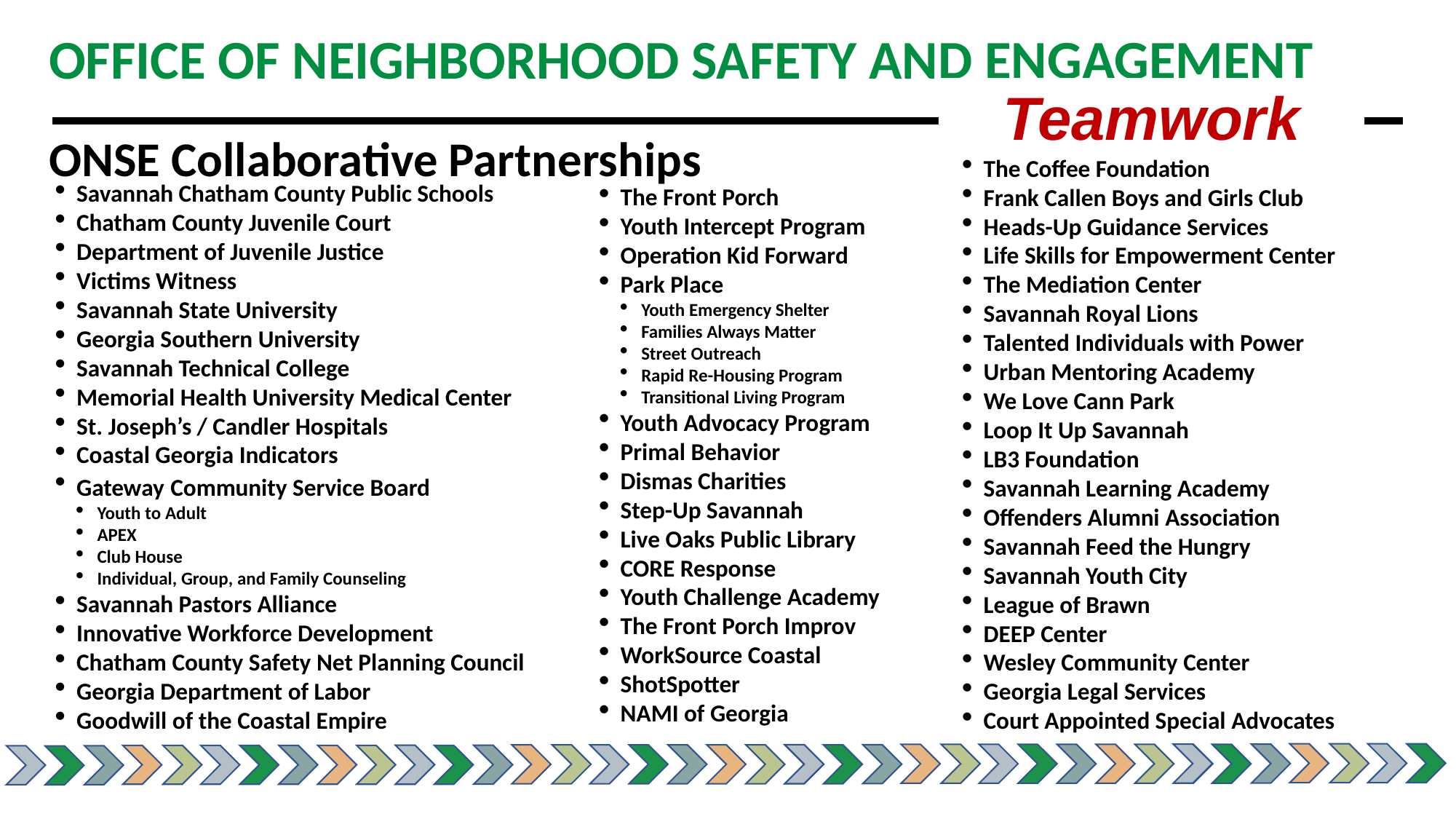

OFFICE OF NEIGHBORHOOD SAFETY AND ENGAGEMENT
Teamwork
ONSE Collaborative Partnerships
The Coffee Foundation
Frank Callen Boys and Girls Club
Heads-Up Guidance Services
Life Skills for Empowerment Center
The Mediation Center
Savannah Royal Lions
Talented Individuals with Power
Urban Mentoring Academy
We Love Cann Park
Loop It Up Savannah
LB3 Foundation
Savannah Learning Academy
Offenders Alumni Association
Savannah Feed the Hungry
Savannah Youth City
League of Brawn
DEEP Center
Wesley Community Center
Georgia Legal Services
Court Appointed Special Advocates
Savannah Chatham County Public Schools
Chatham County Juvenile Court
Department of Juvenile Justice
Victims Witness
Savannah State University
Georgia Southern University
Savannah Technical College
Memorial Health University Medical Center
St. Joseph’s / Candler Hospitals
Coastal Georgia Indicators
Gateway Community Service Board
Youth to Adult
APEX
Club House
Individual, Group, and Family Counseling
Savannah Pastors Alliance
Innovative Workforce Development
Chatham County Safety Net Planning Council
Georgia Department of Labor
Goodwill of the Coastal Empire
The Front Porch
Youth Intercept Program
Operation Kid Forward
Park Place
Youth Emergency Shelter
Families Always Matter
Street Outreach
Rapid Re-Housing Program
Transitional Living Program
Youth Advocacy Program
Primal Behavior
Dismas Charities
Step-Up Savannah
Live Oaks Public Library
CORE Response
Youth Challenge Academy
The Front Porch Improv
WorkSource Coastal
ShotSpotter
NAMI of Georgia